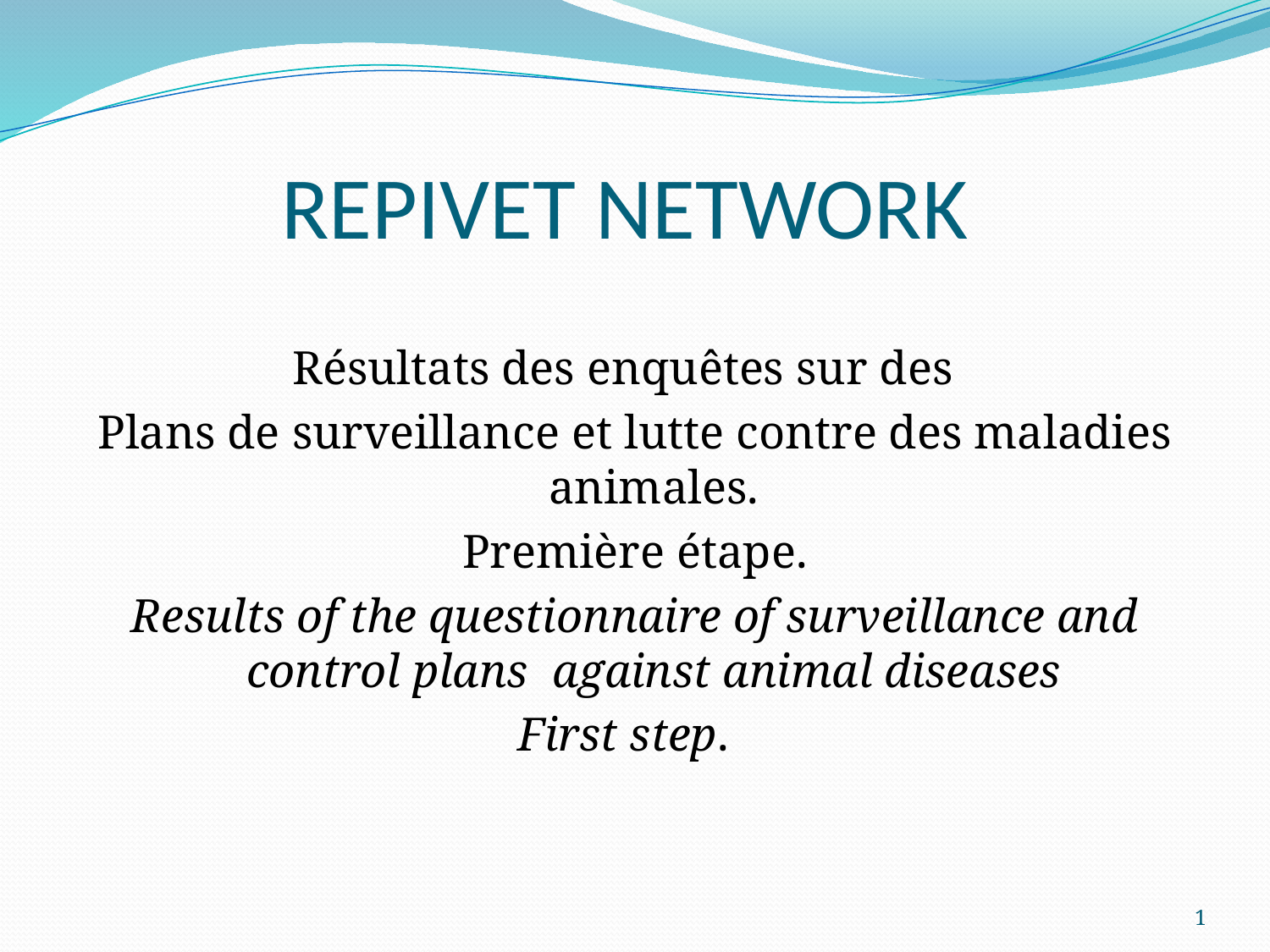

# REPIVET NETWORK

Résultats des enquêtes sur des
Plans de surveillance et lutte contre des maladies animales.
Première étape.
Results of the questionnaire of surveillance and control plans  against animal diseases
First step.

1